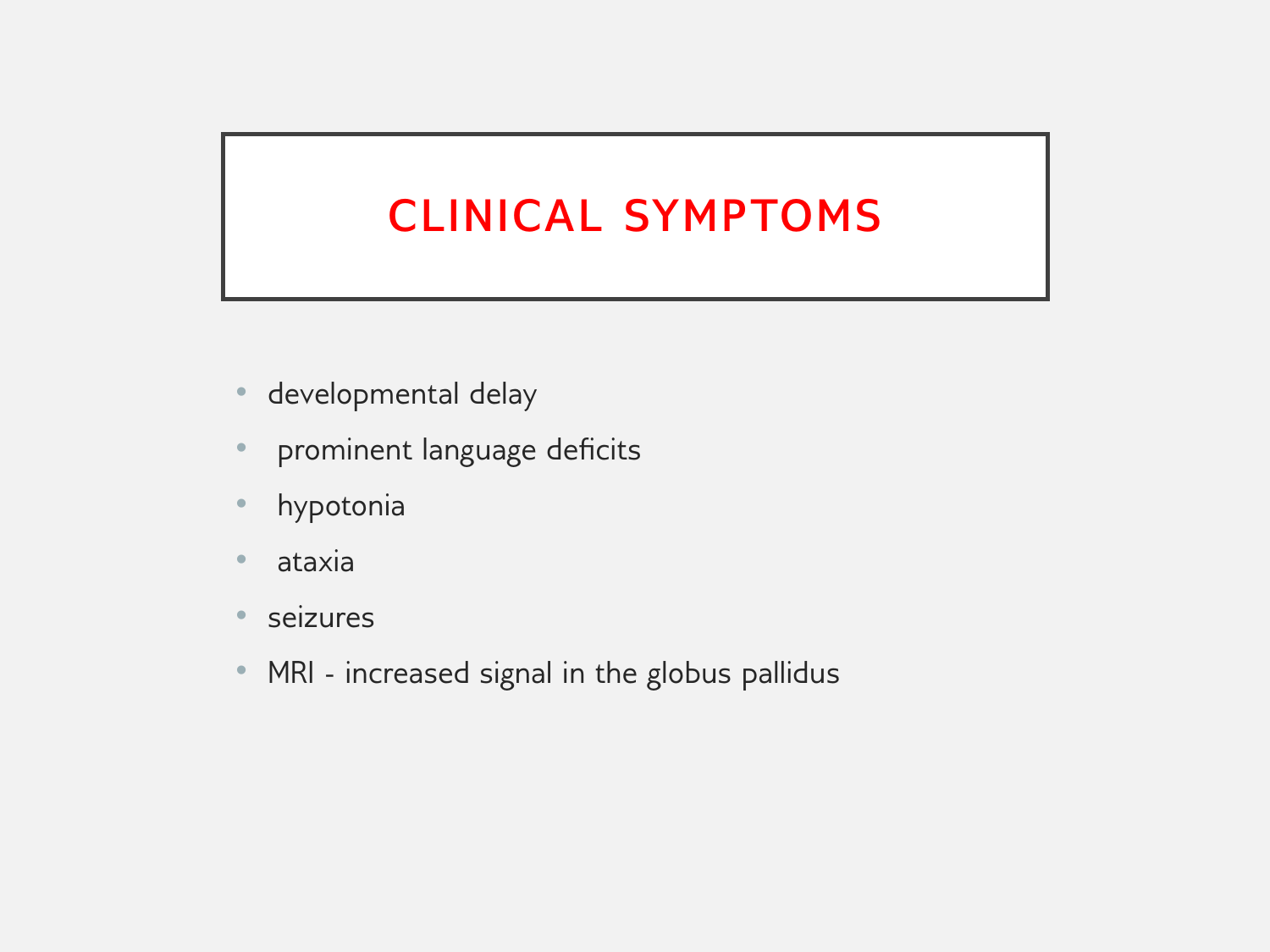

# CLINICAL SYMPTOMS
developmental delay
 prominent language deficits
 hypotonia
 ataxia
seizures
MRI - increased signal in the globus pallidus